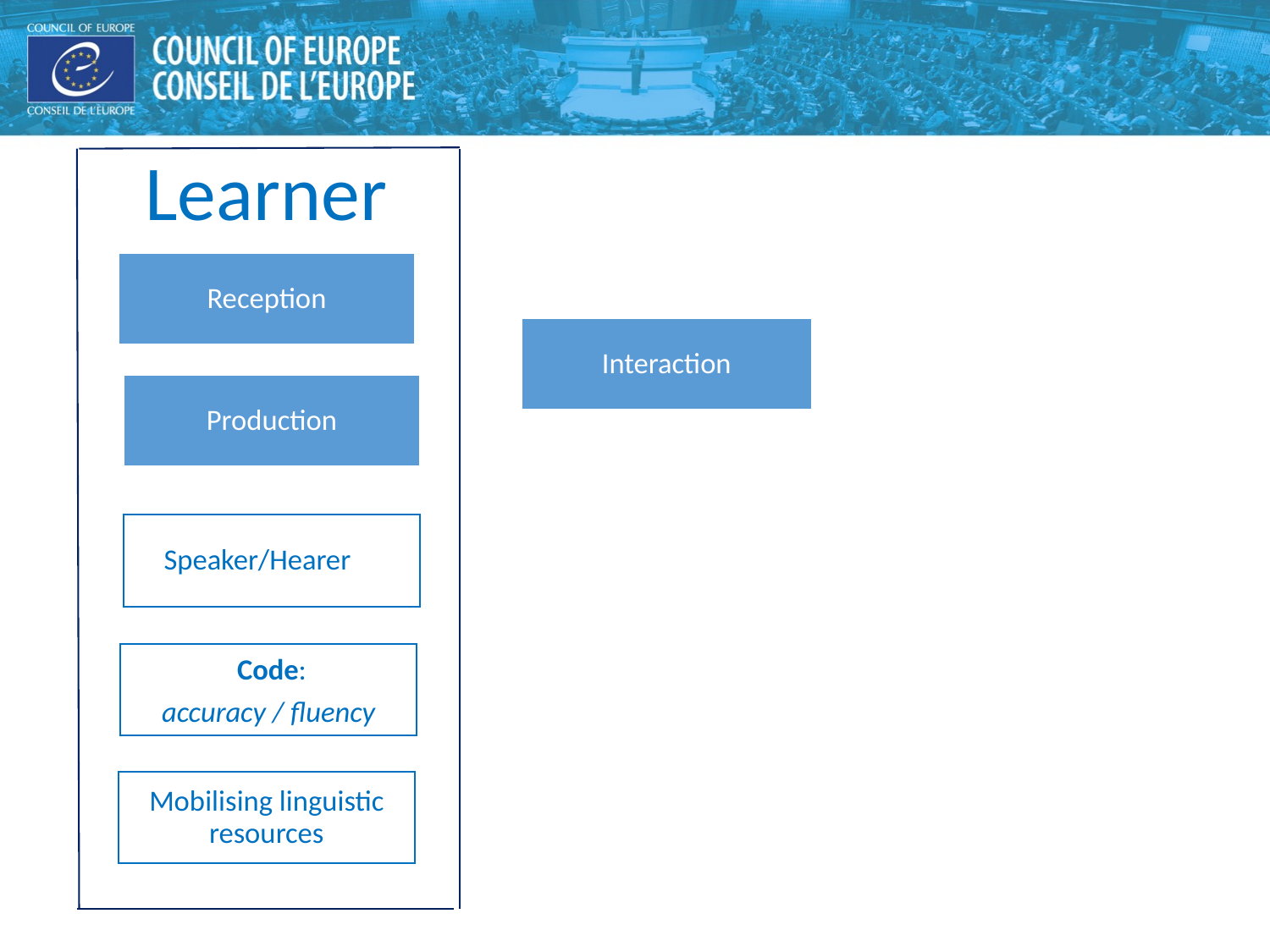

# Learner

Reception

Interaction

Production

PrSpeaker/Hearerructi

FCode:
accuracy / fluency

Mobilising linguistic resources